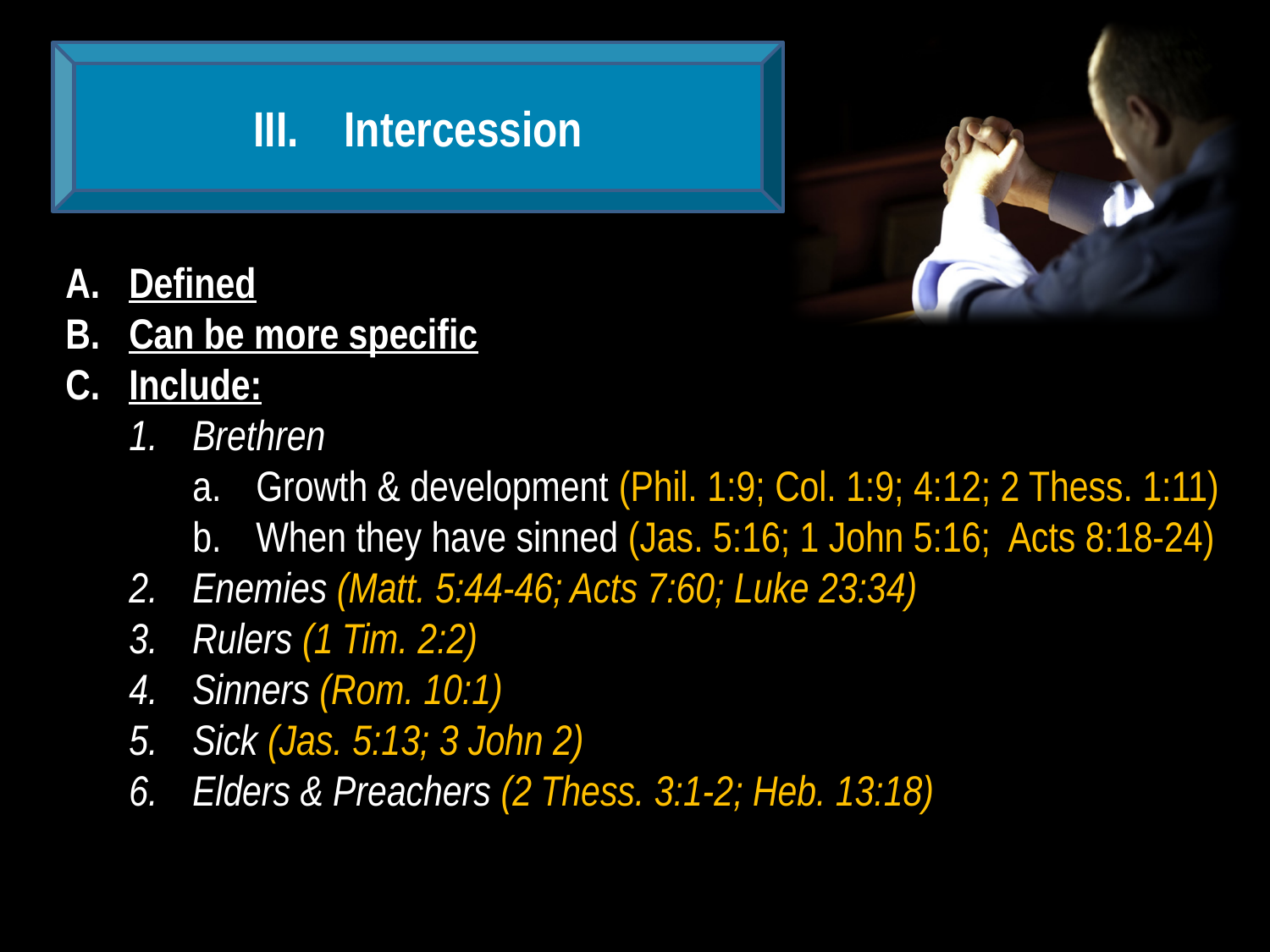

Intercession
Defined
Can be more specific
Include:
Brethren
Growth & development (Phil. 1:9; Col. 1:9; 4:12; 2 Thess. 1:11)
When they have sinned (Jas. 5:16; 1 John 5:16;  Acts 8:18-24)
Enemies (Matt. 5:44-46; Acts 7:60; Luke 23:34)
Rulers (1 Tim. 2:2)
Sinners (Rom. 10:1)
Sick (Jas. 5:13; 3 John 2)
Elders & Preachers (2 Thess. 3:1-2; Heb. 13:18)